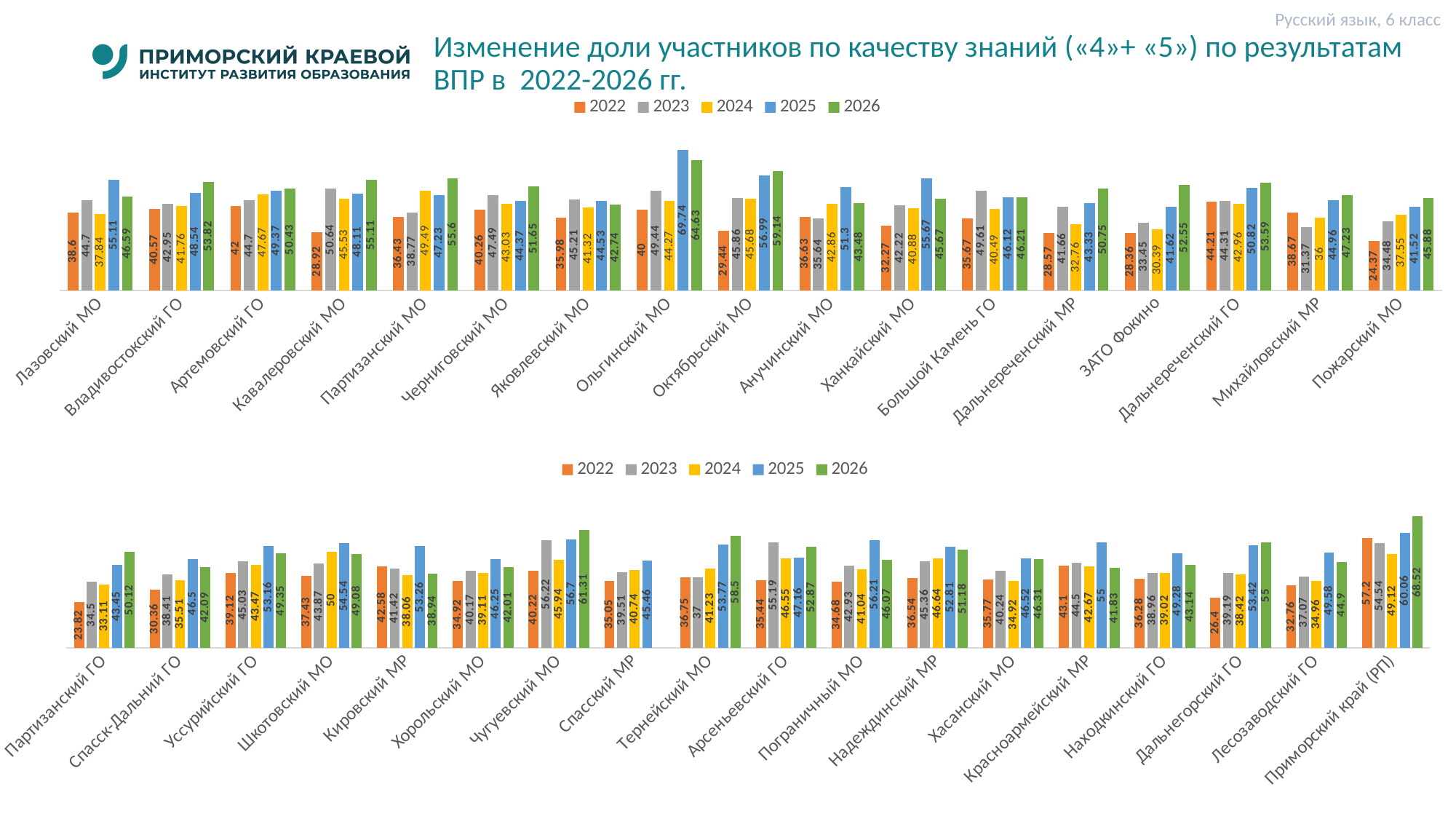

Русский язык, 6 класс
# Изменение доли участников по качеству знаний («4»+ «5») по результатам ВПР в  2022-2026 гг.

### Chart

| Category | 2022 | 2023 | 2024 | 2025 | 2026 |
|---|---|---|---|---|---|
| Лазовский МО | 38.6 | 44.7 | 37.839999999999996 | 55.11 | 46.59 |
| Владивостокский ГО | 40.57 | 42.95 | 41.760000000000005 | 48.54 | 53.82 |
| Артемовский ГО | 42.0 | 44.7 | 47.669999999999995 | 49.370000000000005 | 50.42999999999999 |
| Кавалеровский МО | 28.92 | 50.64 | 45.53 | 48.11 | 55.11 |
| Партизанский МО | 36.43 | 38.77 | 49.49 | 47.230000000000004 | 55.6 |
| Черниговский МО | 40.26 | 47.49 | 43.03 | 44.370000000000005 | 51.650000000000006 |
| Яковлевский МО | 35.980000000000004 | 45.21 | 41.32 | 44.53 | 42.74 |
| Ольгинский МО | 40.0 | 49.44 | 44.269999999999996 | 69.74 | 64.63 |
| Октябрьский МО | 29.44 | 45.86 | 45.68 | 56.989999999999995 | 59.14 |
| Анучинский МО | 36.629999999999995 | 35.64 | 42.86 | 51.3 | 43.480000000000004 |
| Ханкайский МО | 32.27 | 42.22 | 40.879999999999995 | 55.67 | 45.67 |
| Большой Камень ГО | 35.67 | 49.61 | 40.49 | 46.12 | 46.21 |
| Дальнереченский МР | 28.57 | 41.66 | 32.76 | 43.33 | 50.75 |
| ЗАТО Фокино | 28.36 | 33.45 | 30.39 | 41.620000000000005 | 52.55 |
| Дальнереченский ГО | 44.21 | 44.31 | 42.96 | 50.81999999999999 | 53.59 |
| Михайловский МР | 38.67 | 31.37 | 36.0 | 44.96 | 47.23 |
| Пожарский МО | 24.37 | 34.48 | 37.55 | 41.519999999999996 | 45.879999999999995 |

### Chart

| Category | 2022 | 2023 | 2024 | 2025 | 2026 |
|---|---|---|---|---|---|
| Партизанский ГО | 23.82 | 34.5 | 33.11 | 43.449999999999996 | 50.12 |
| Спасск-Дальний ГО | 30.36 | 38.41 | 35.510000000000005 | 46.5 | 42.09 |
| Уссурийский ГО | 39.120000000000005 | 45.03 | 43.47 | 53.16 | 49.35 |
| Шкотовский МО | 37.43 | 43.87 | 50.0 | 54.540000000000006 | 49.08 |
| Кировский МР | 42.58 | 41.42 | 38.06 | 53.260000000000005 | 38.94 |
| Хорольский МО | 34.92 | 40.17 | 39.11 | 46.25 | 42.010000000000005 |
| Чугуевский МО | 40.22 | 56.22 | 45.94 | 56.7 | 61.31 |
| Спасский МР | 35.05 | 39.51 | 40.74 | 45.459999999999994 | None |
| Тернейский МО | 36.75 | 37.0 | 41.230000000000004 | 53.769999999999996 | 58.5 |
| Арсеньевский ГО | 35.44 | 55.19 | 46.550000000000004 | 47.160000000000004 | 52.87 |
| Пограничный МО | 34.68 | 42.93 | 41.04 | 56.209999999999994 | 46.06999999999999 |
| Надеждинский МР | 36.54 | 45.36 | 46.64 | 52.81 | 51.18000000000001 |
| Хасанский МО | 35.77 | 40.24 | 34.92 | 46.519999999999996 | 46.309999999999995 |
| Красноармейский МР | 43.1 | 44.5 | 42.67 | 55.0 | 41.83 |
| Находкинский ГО | 36.28 | 38.96 | 39.019999999999996 | 49.28 | 43.14 |
| Дальнегорский ГО | 26.4 | 39.19 | 38.42 | 53.42 | 55.0 |
| Лесозаводский ГО | 32.760000000000005 | 37.07 | 34.96 | 49.58 | 44.900000000000006 |
| Приморский край (РП) | 57.2 | 54.54 | 49.12 | 60.06 | 68.52 |